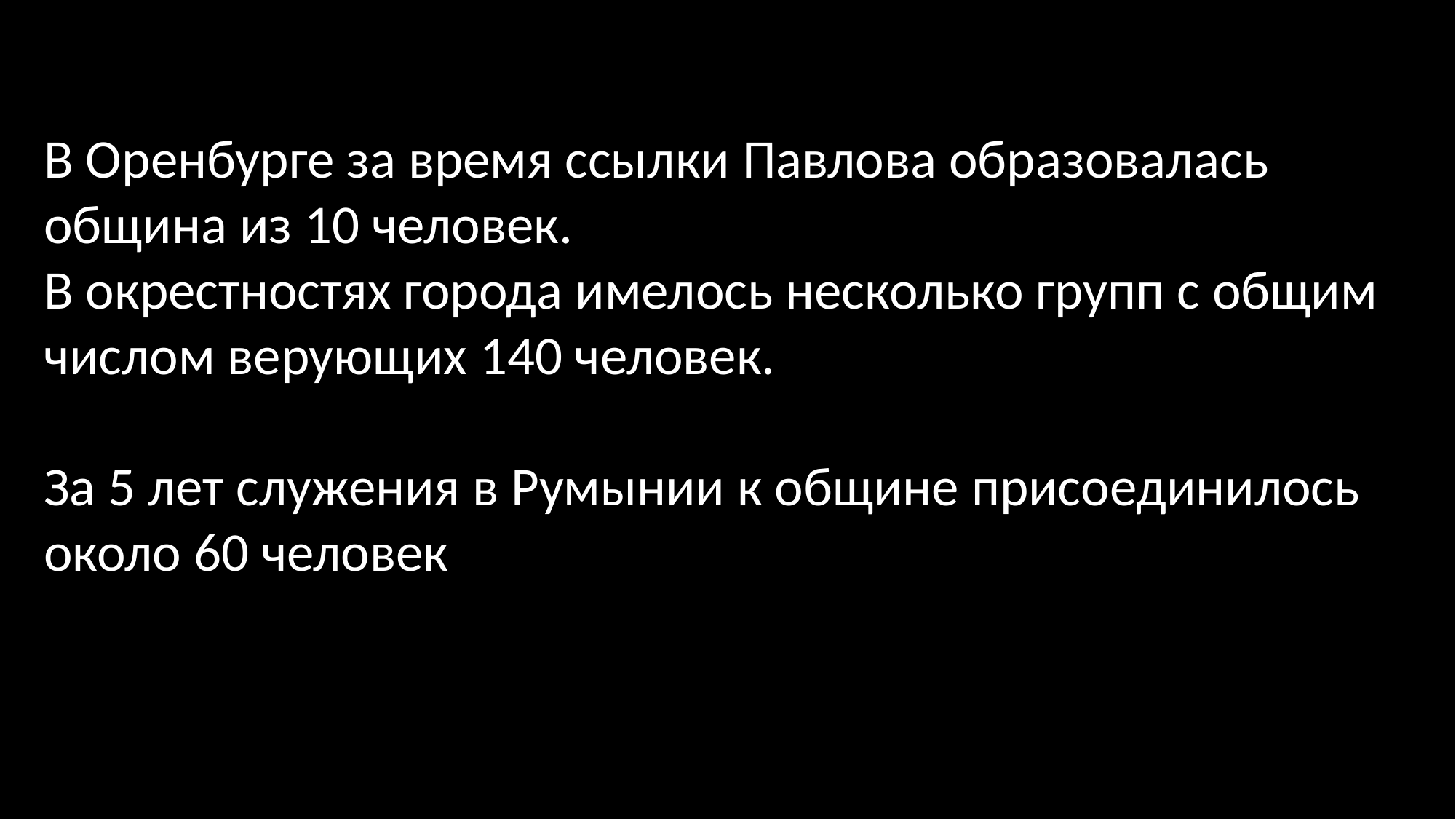

В Оренбурге за время ссылки Павлова образовалась община из 10 человек.
В окрестностях города имелось несколько групп с общим числом верующих 140 человек.

За 5 лет служения в Румынии к общине присоединилось около 60 человек